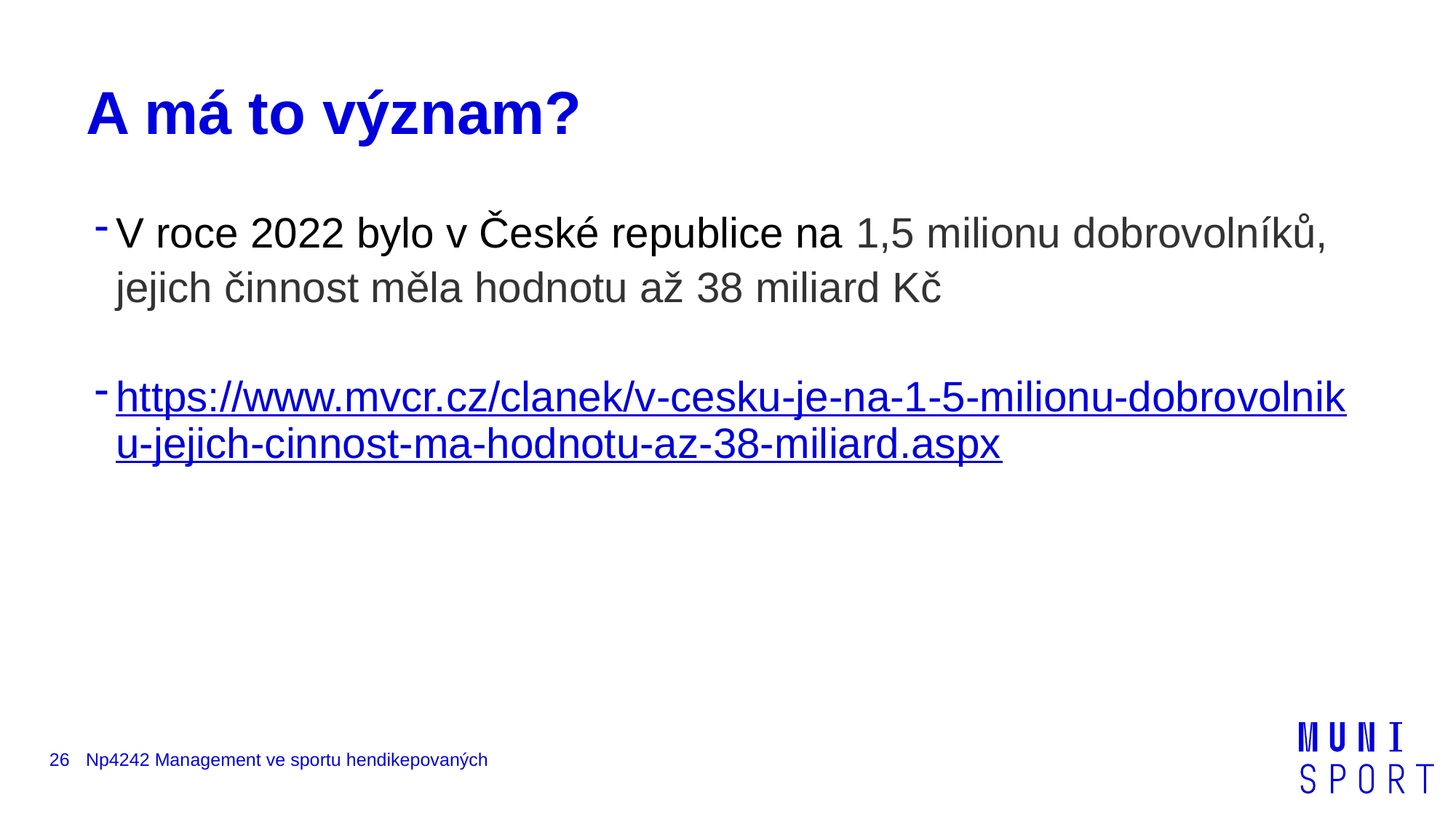

# A má to význam?
V roce 2022 bylo v České republice na 1,5 milionu dobrovolníků, jejich činnost měla hodnotu až 38 miliard Kč

https://www.mvcr.cz/clanek/v-cesku-je-na-1-5-milionu-dobrovolniku-jejich-cinnost-ma-hodnotu-az-38-miliard.aspx

26
Np4242 Management ve sportu hendikepovaných